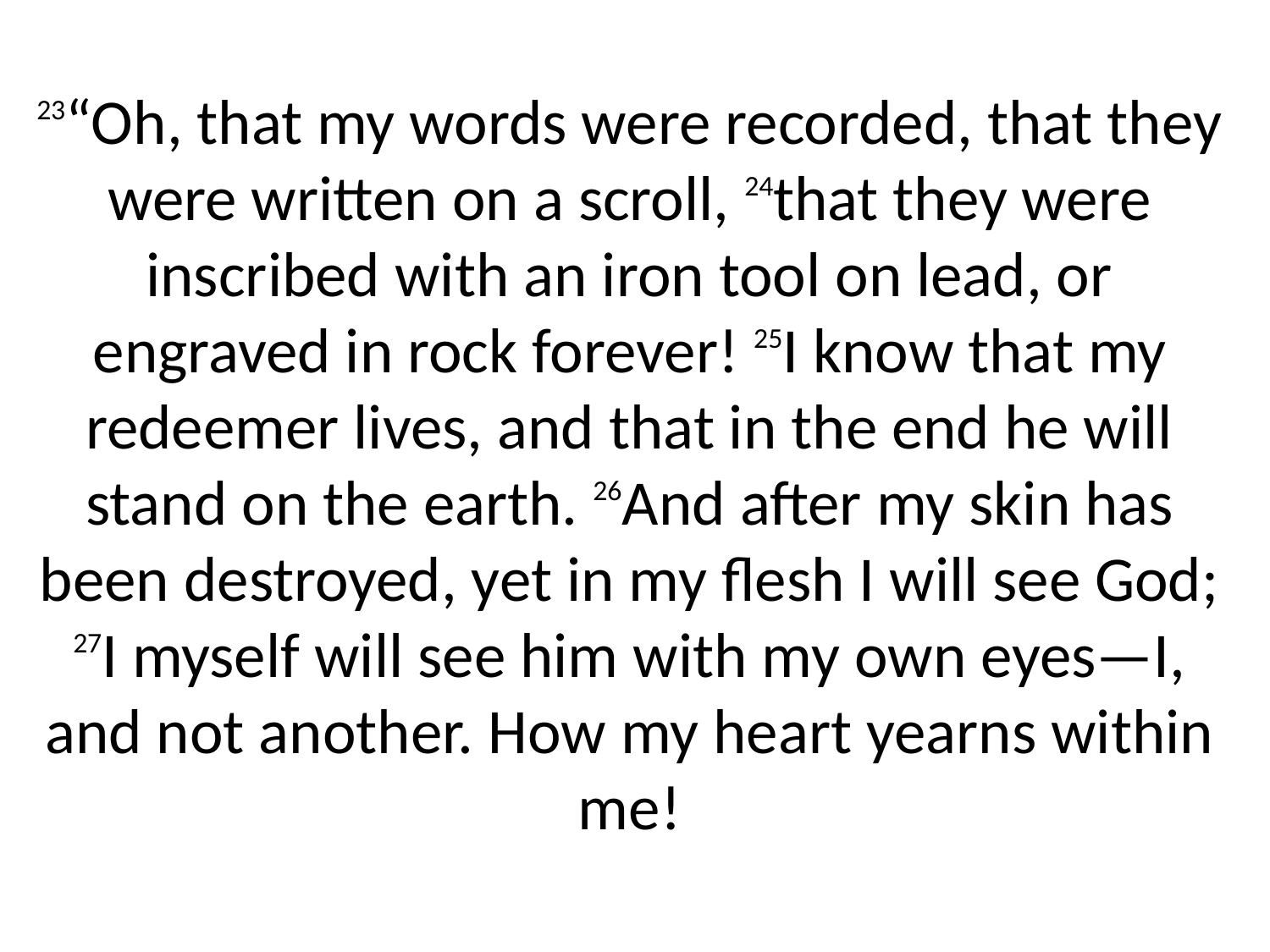

23“Oh, that my words were recorded, that they were written on a scroll, 24that they were inscribed with an iron tool on lead, or engraved in rock forever! 25I know that my redeemer lives, and that in the end he will stand on the earth. 26And after my skin has been destroyed, yet in my flesh I will see God; 27I myself will see him with my own eyes—I, and not another. How my heart yearns within me!